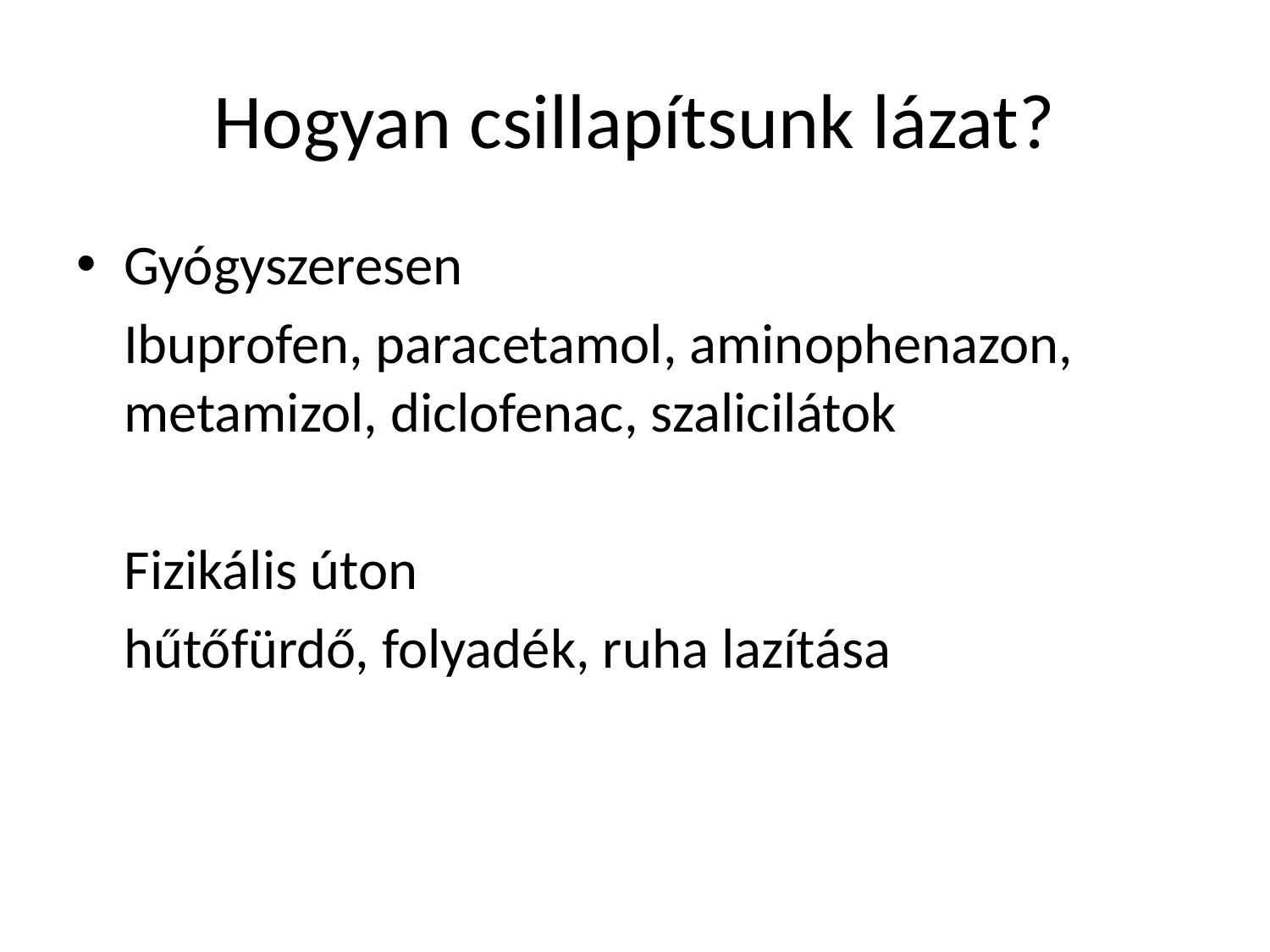

# Hogyan csillapítsunk lázat?
Gyógyszeresen
	Ibuprofen, paracetamol, aminophenazon, metamizol, diclofenac, szalicilátok

	Fizikális úton
	hűtőfürdő, folyadék, ruha lazítása